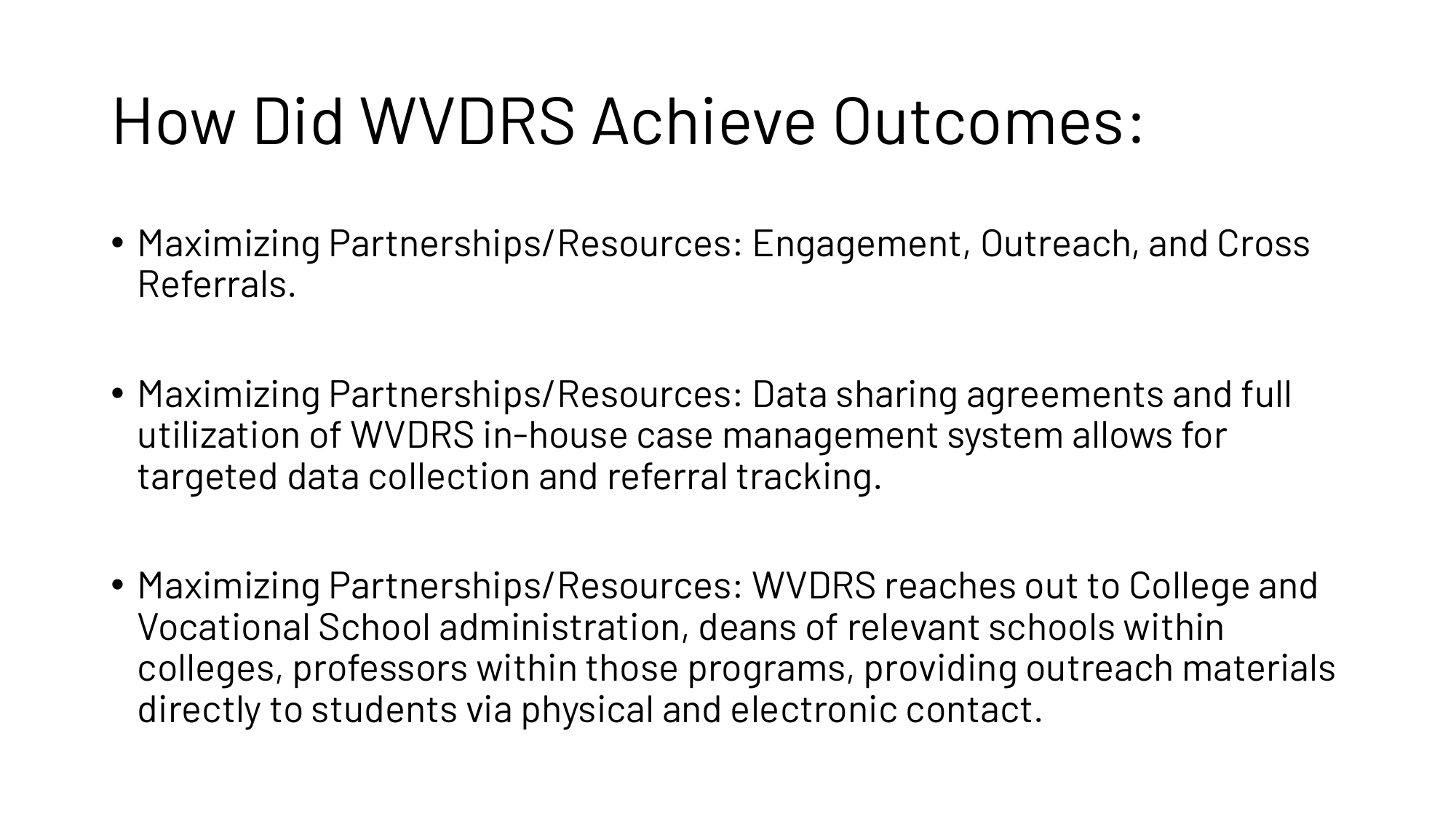

# How Did WVDRS Achieve Outcomes:
Maximizing Partnerships/Resources: Engagement, Outreach, and Cross Referrals.

Maximizing Partnerships/Resources: Data sharing agreements and full utilization of WVDRS in-house case management system allows for targeted data collection and referral tracking.

Maximizing Partnerships/Resources: WVDRS reaches out to College and Vocational School administration, deans of relevant schools within colleges, professors within those programs, providing outreach materials directly to students via physical and electronic contact.